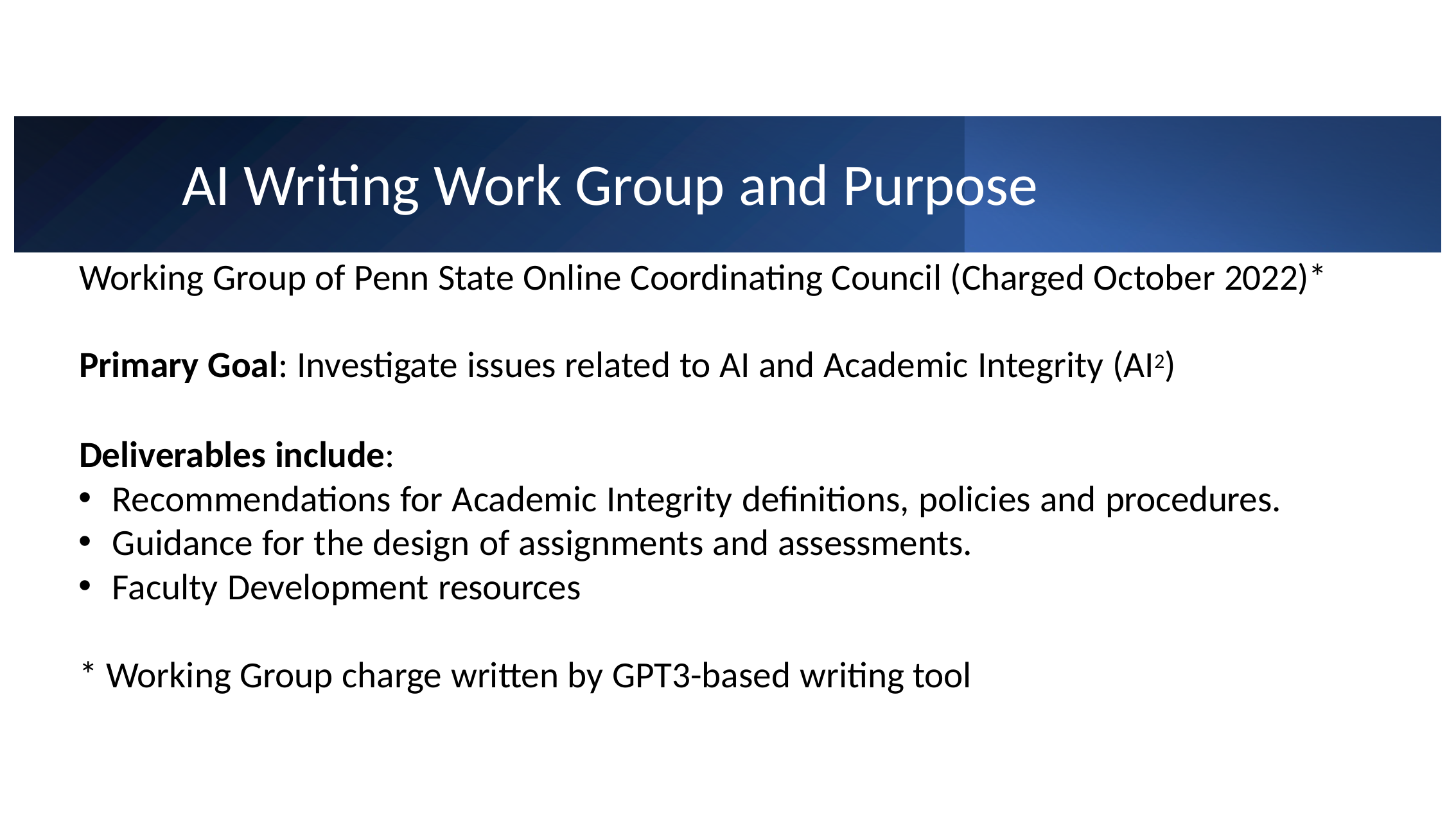

# AI Writing Work Group and Purpose
Working Group of Penn State Online Coordinating Council (Charged October 2022)*

Primary Goal: Investigate issues related to AI and Academic Integrity (AI2)

Deliverables include:
Recommendations for Academic Integrity definitions, policies and procedures.
Guidance for the design of assignments and assessments.
Faculty Development resources

* Working Group charge written by GPT3-based writing tool